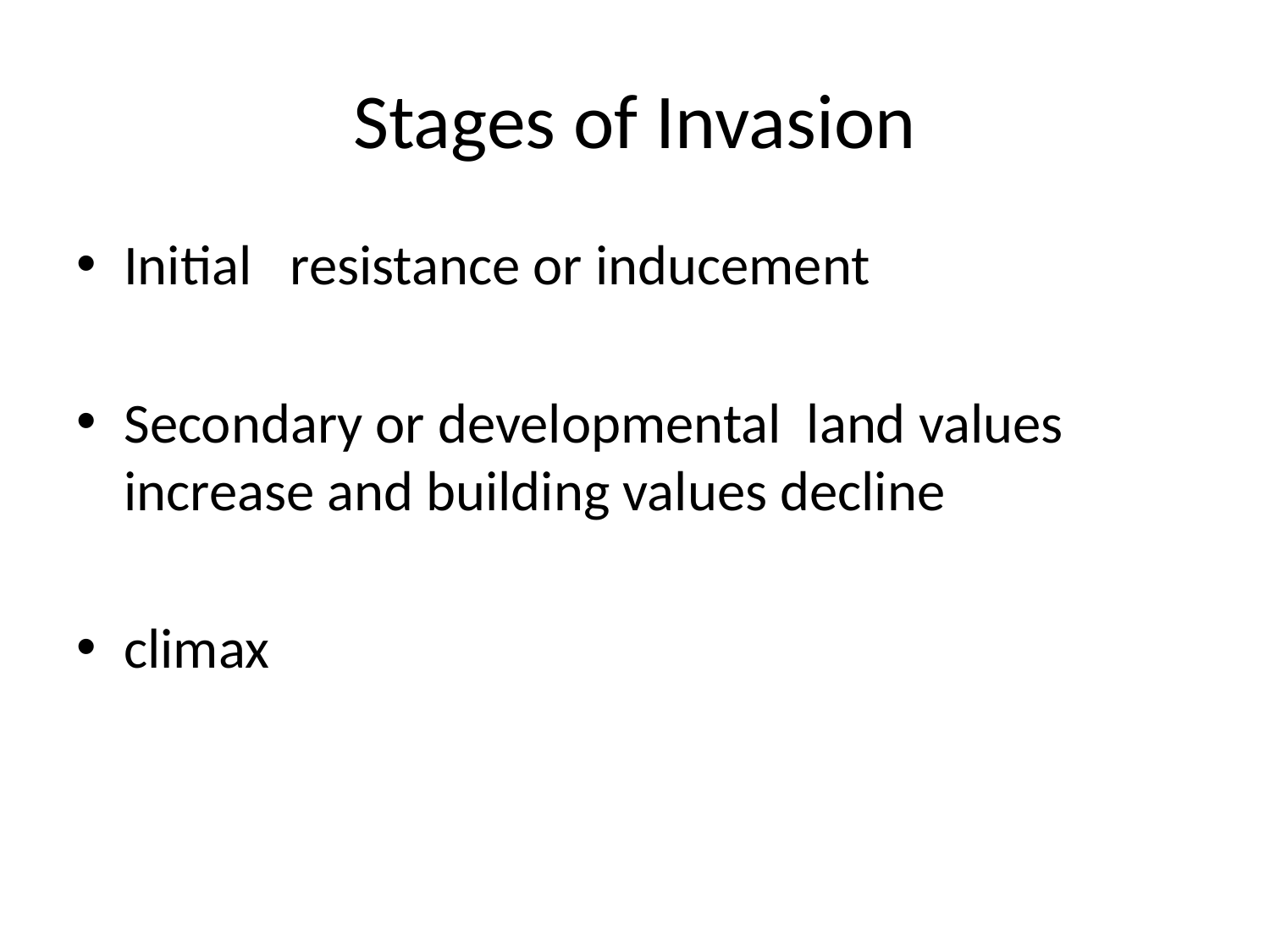

# Stages of Invasion
Initial   resistance or inducement

Secondary or developmental  land values increase and building values decline

climax